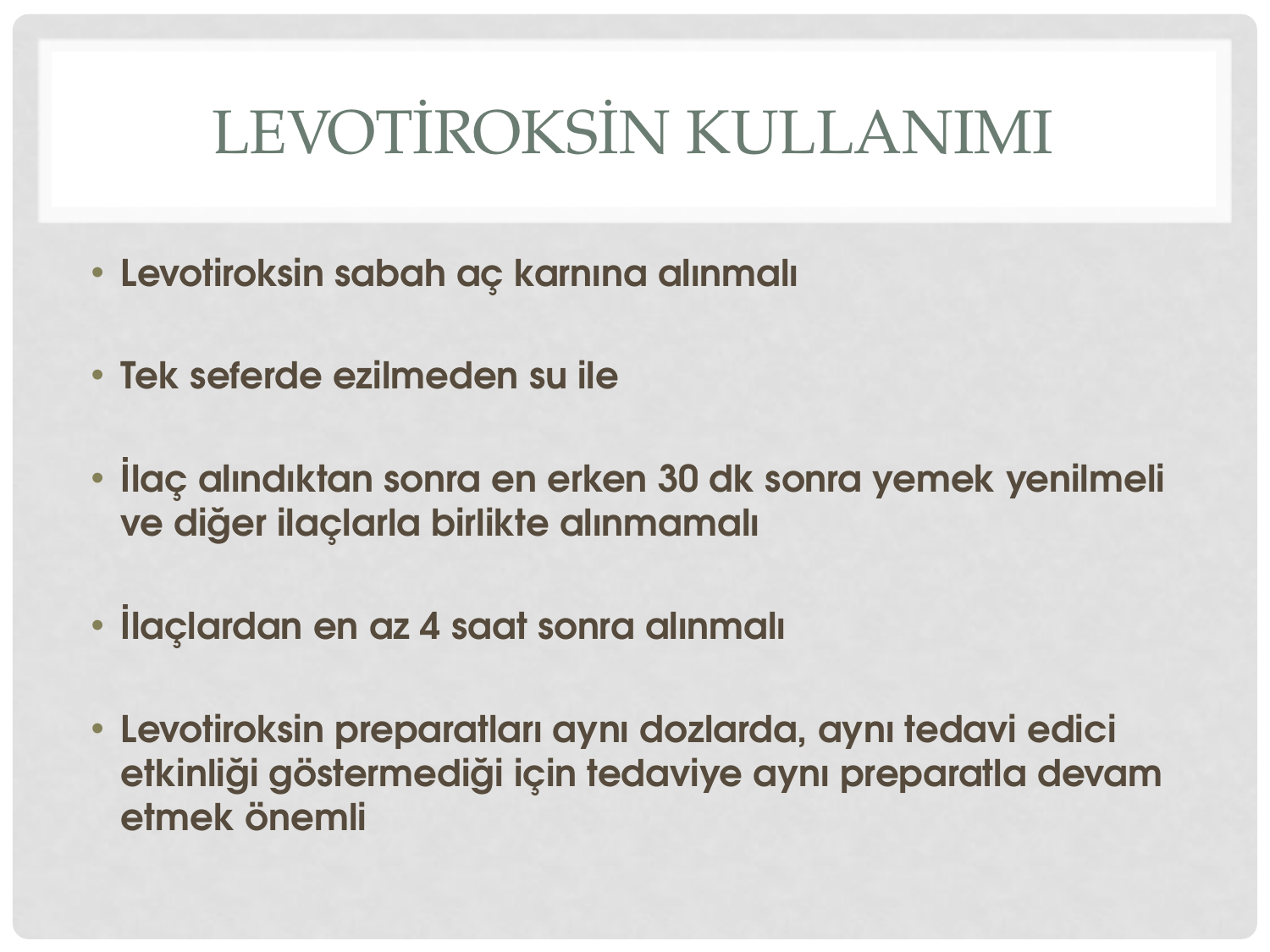

# Levotİroksİn kullanImI
Levotiroksin sabah aç karnına alınmalı

Tek seferde ezilmeden su ile

İlaç alındıktan sonra en erken 30 dk sonra yemek yenilmeli ve diğer ilaçlarla birlikte alınmamalı

İlaçlardan en az 4 saat sonra alınmalı

Levotiroksin preparatları aynı dozlarda, aynı tedavi edici etkinliği göstermediği için tedaviye aynı preparatla devam etmek önemli